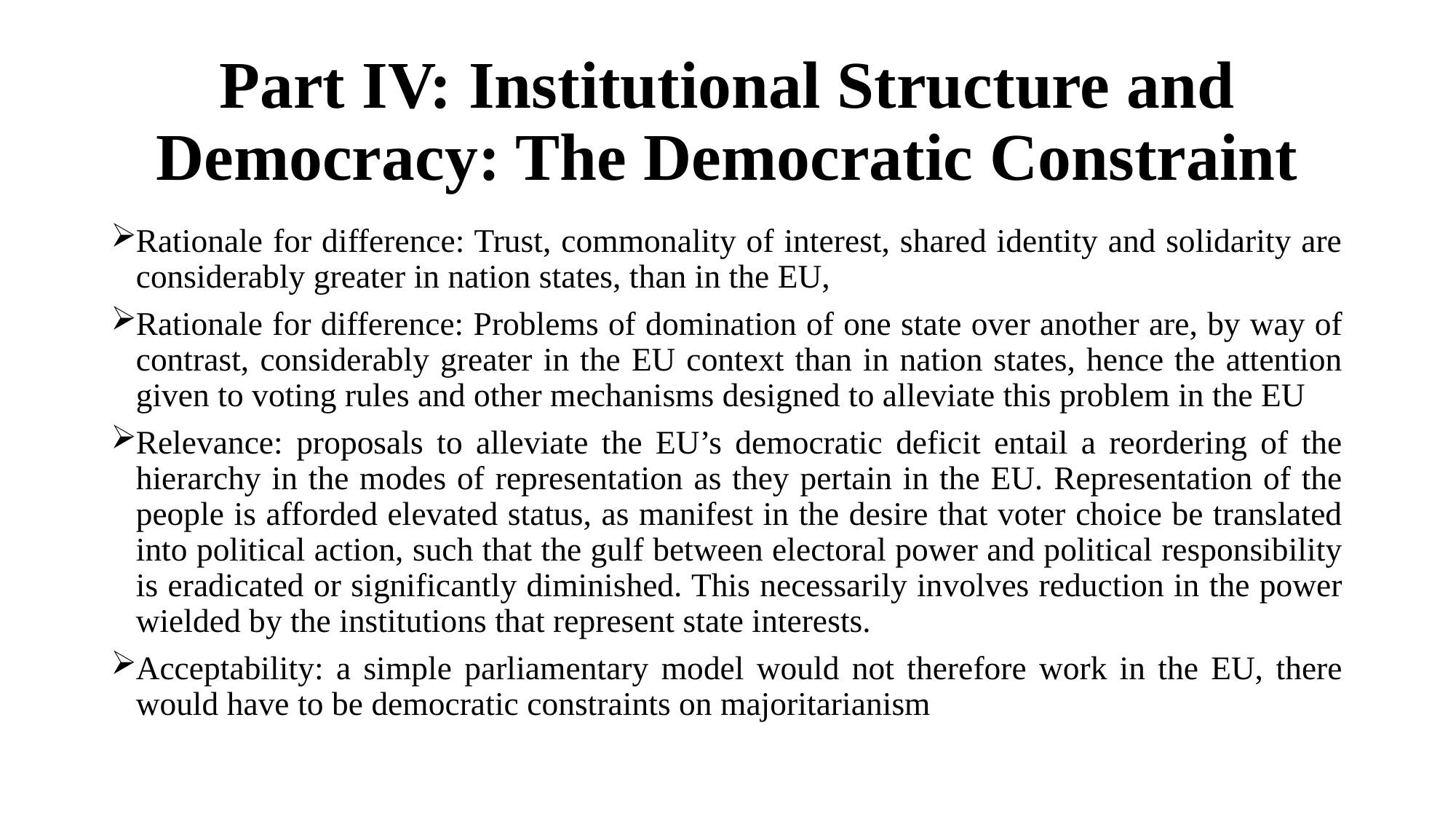

# Part IV: Institutional Structure and Democracy: The Democratic Constraint
Rationale for difference: Trust, commonality of interest, shared identity and solidarity are considerably greater in nation states, than in the EU,
Rationale for difference: Problems of domination of one state over another are, by way of contrast, considerably greater in the EU context than in nation states, hence the attention given to voting rules and other mechanisms designed to alleviate this problem in the EU
Relevance: proposals to alleviate the EU’s democratic deficit entail a reordering of the hierarchy in the modes of representation as they pertain in the EU. Representation of the people is afforded elevated status, as manifest in the desire that voter choice be translated into political action, such that the gulf between electoral power and political responsibility is eradicated or significantly diminished. This necessarily involves reduction in the power wielded by the institutions that represent state interests.
Acceptability: a simple parliamentary model would not therefore work in the EU, there would have to be democratic constraints on majoritarianism